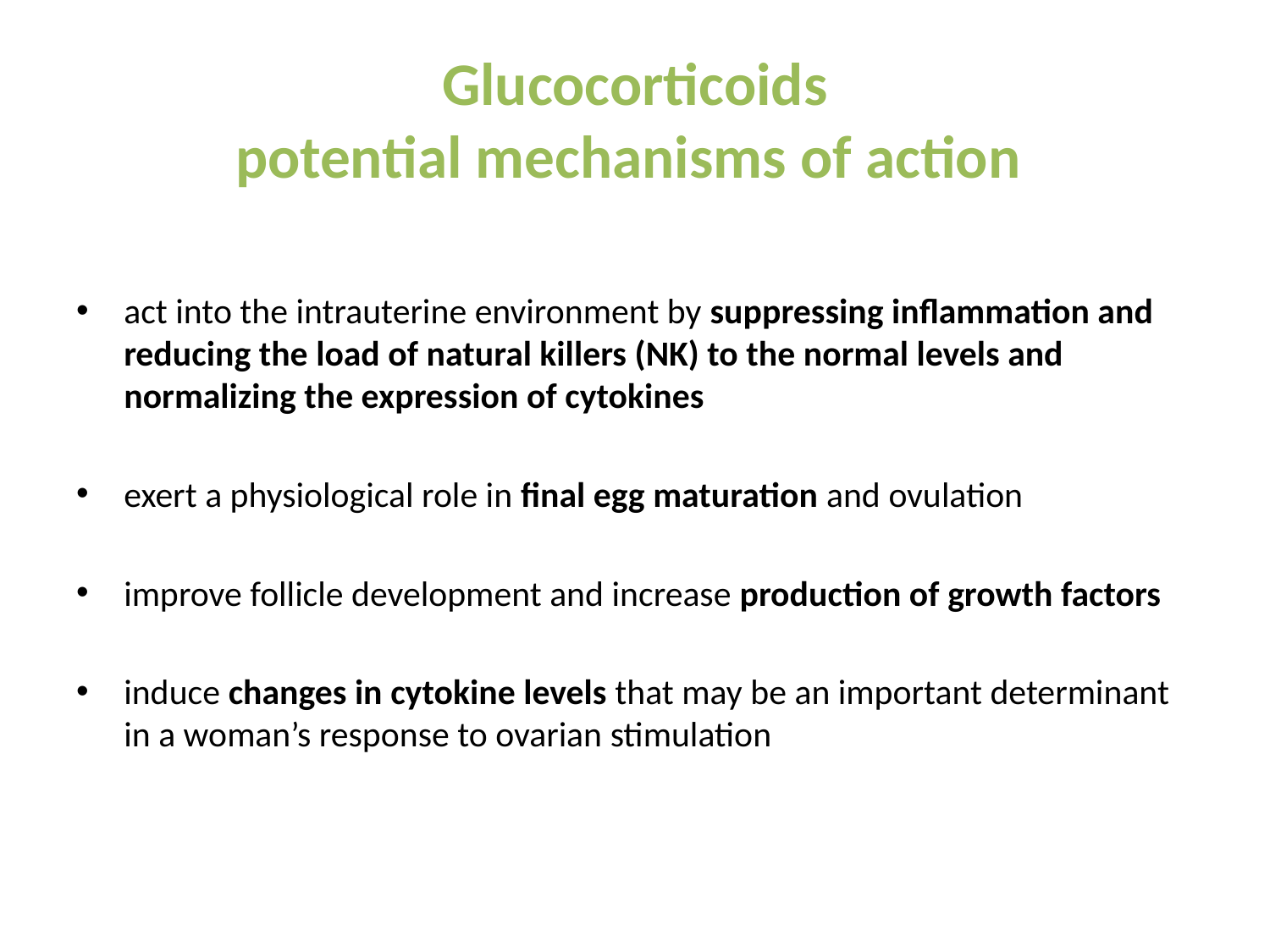

# Glucocorticoids potential mechanisms of action

act into the intrauterine environment by suppressing inflammation and reducing the load of natural killers (NK) to the normal levels and normalizing the expression of cytokines

exert a physiological role in final egg maturation and ovulation

improve follicle development and increase production of growth factors

induce changes in cytokine levels that may be an important determinant in a woman’s response to ovarian stimulation